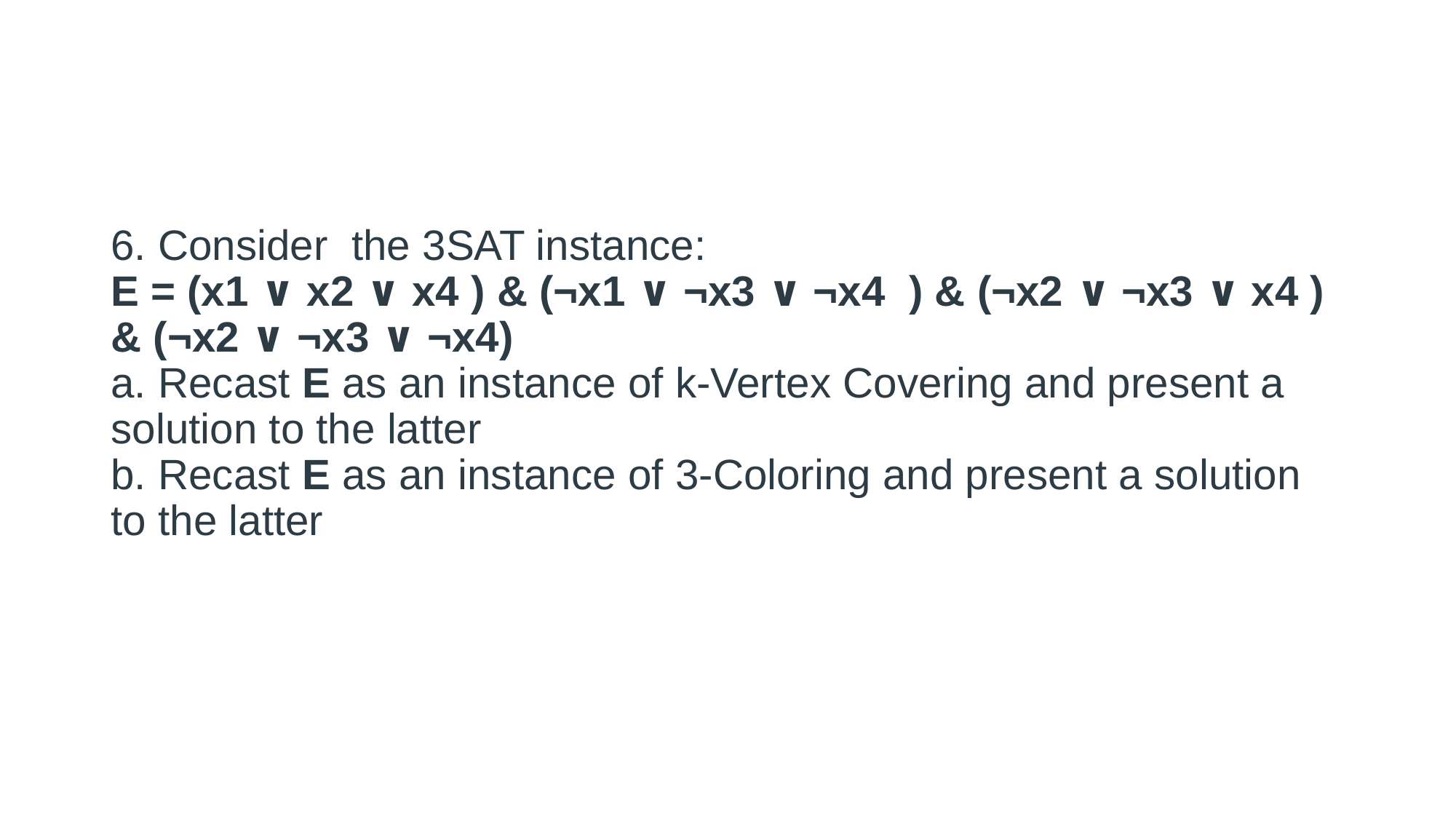

#
6. Consider  the 3SAT instance:
E = (x1 ∨ x2 ∨ x4 ) & (¬x1 ∨ ¬x3 ∨ ¬x4  ) & (¬x2 ∨ ¬x3 ∨ x4 ) & (¬x2 ∨ ¬x3 ∨ ¬x4)
a. Recast E as an instance of k-Vertex Covering and present a solution to the latter
b. Recast E as an instance of 3-Coloring and present a solution to the latter